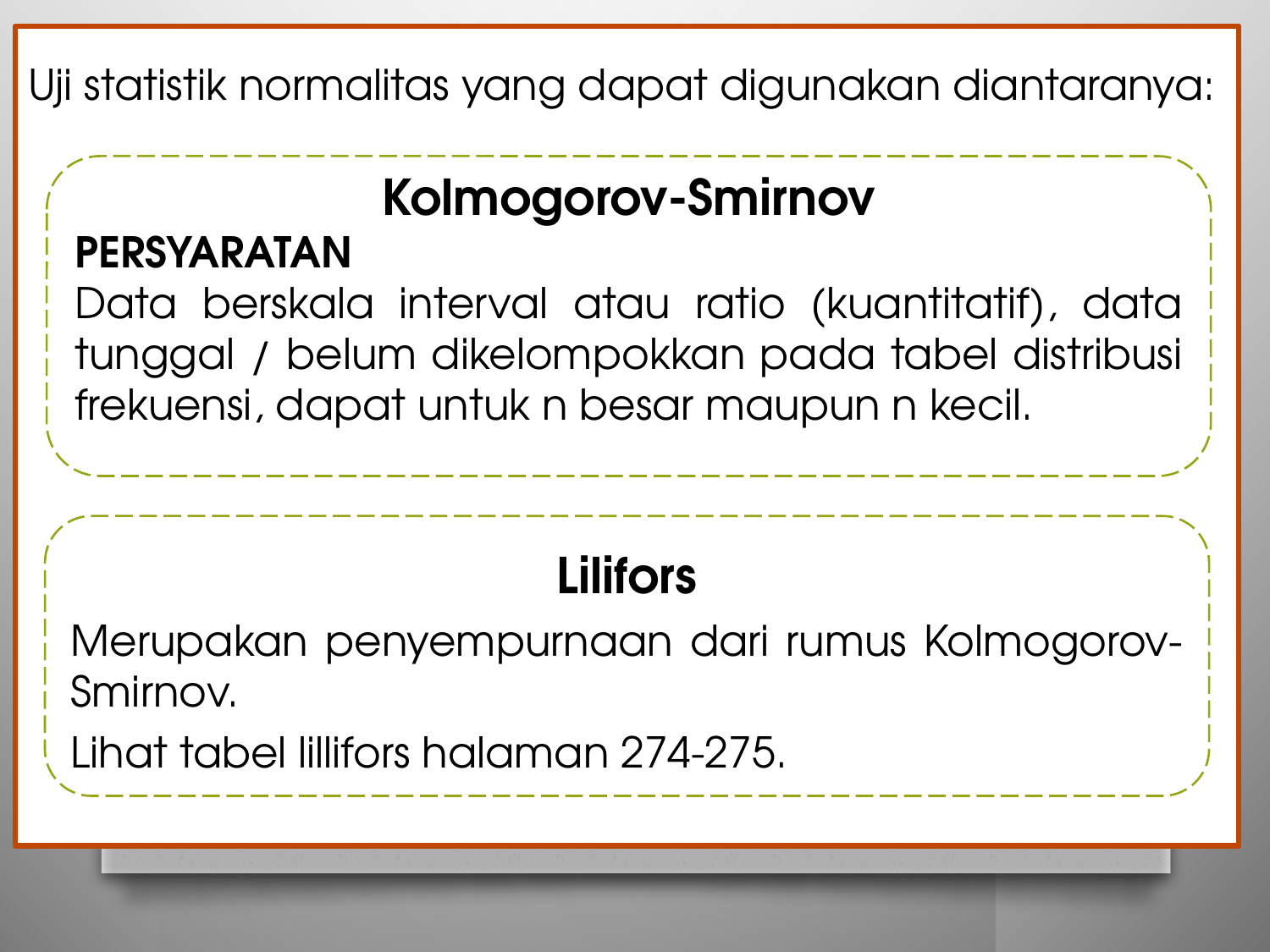

Uji statistik normalitas yang dapat digunakan diantaranya:

Kolmogorov-Smirnov
PERSYARATAN
Data berskala interval atau ratio (kuantitatif), data tunggal / belum dikelompokkan pada tabel distribusi frekuensi, dapat untuk n besar maupun n kecil.

Lilifors
Merupakan penyempurnaan dari rumus Kolmogorov-Smirnov.
Lihat tabel lillifors halaman 274-275.